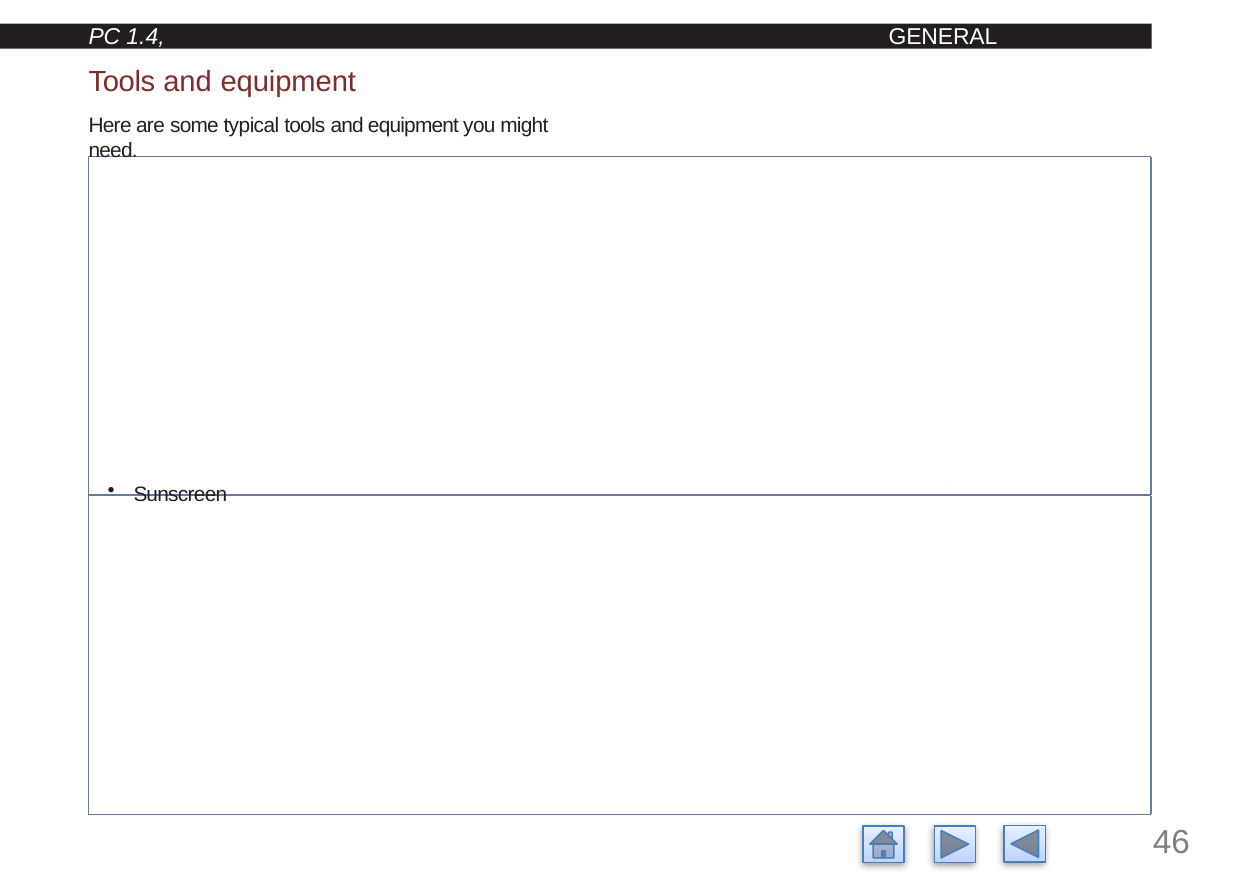

PC 1.4, 1.6
GENERAL INFORMATION
Tools and equipment
Here are some typical tools and equipment you might need.

Personal protective equipment (PPE)
Steel cap boots
High visibility safety vest
Hearing protection
Hard hat
Goggles/glasses
Gloves
Dust mask
Sunscreen

Hand tools
Shovel and levels
Socket sets
Screwdrivers or  wrenches
Wire brush
Spanners

46